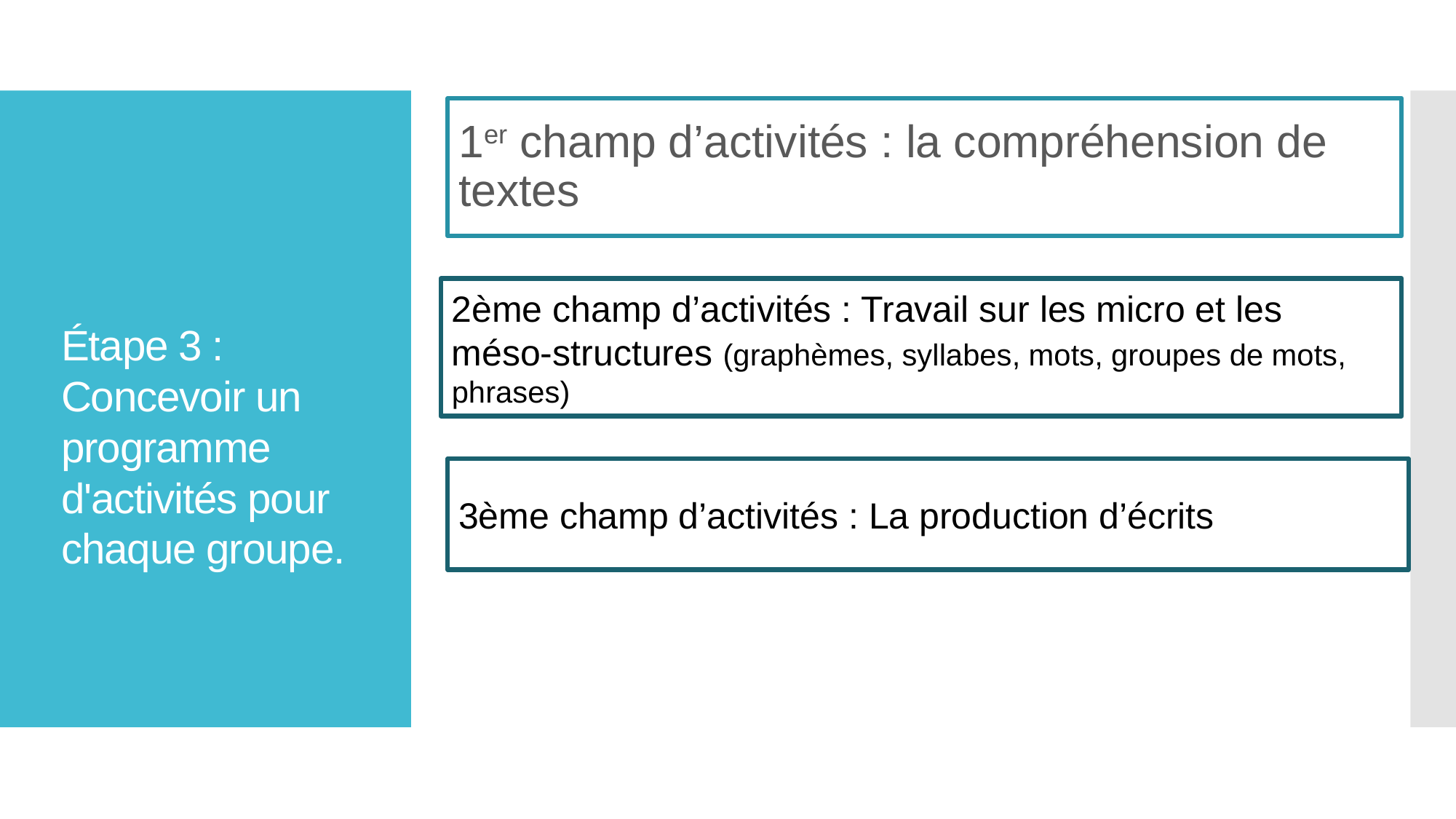

1er champ d’activités : la compréhension de textes
2ème champ d’activités : Travail sur les micro et les méso-structures (graphèmes, syllabes, mots, groupes de mots, phrases)
Étape 3 : Concevoir un programme d'activités pour chaque groupe.
3ème champ d’activités : La production d’écrits